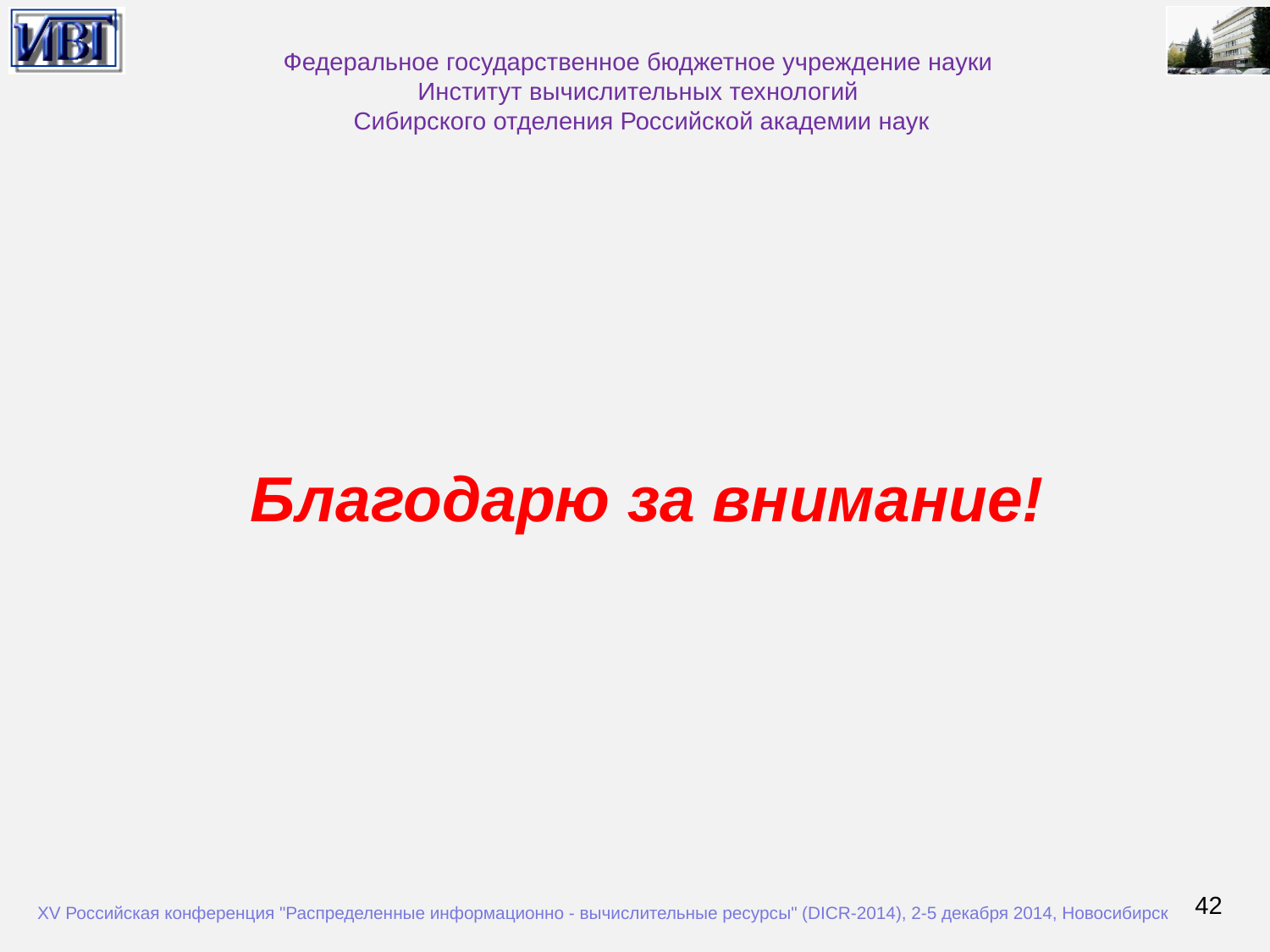

Федеральное государственное бюджетное учреждение науки
Институт вычислительных технологий
Сибирского отделения Российской академии наук

Благодарю за внимание!

42
XV Российская конференция "Распределенные информационно - вычислительные ресурсы" (DICR-2014), 2-5 декабря 2014, Новосибирск